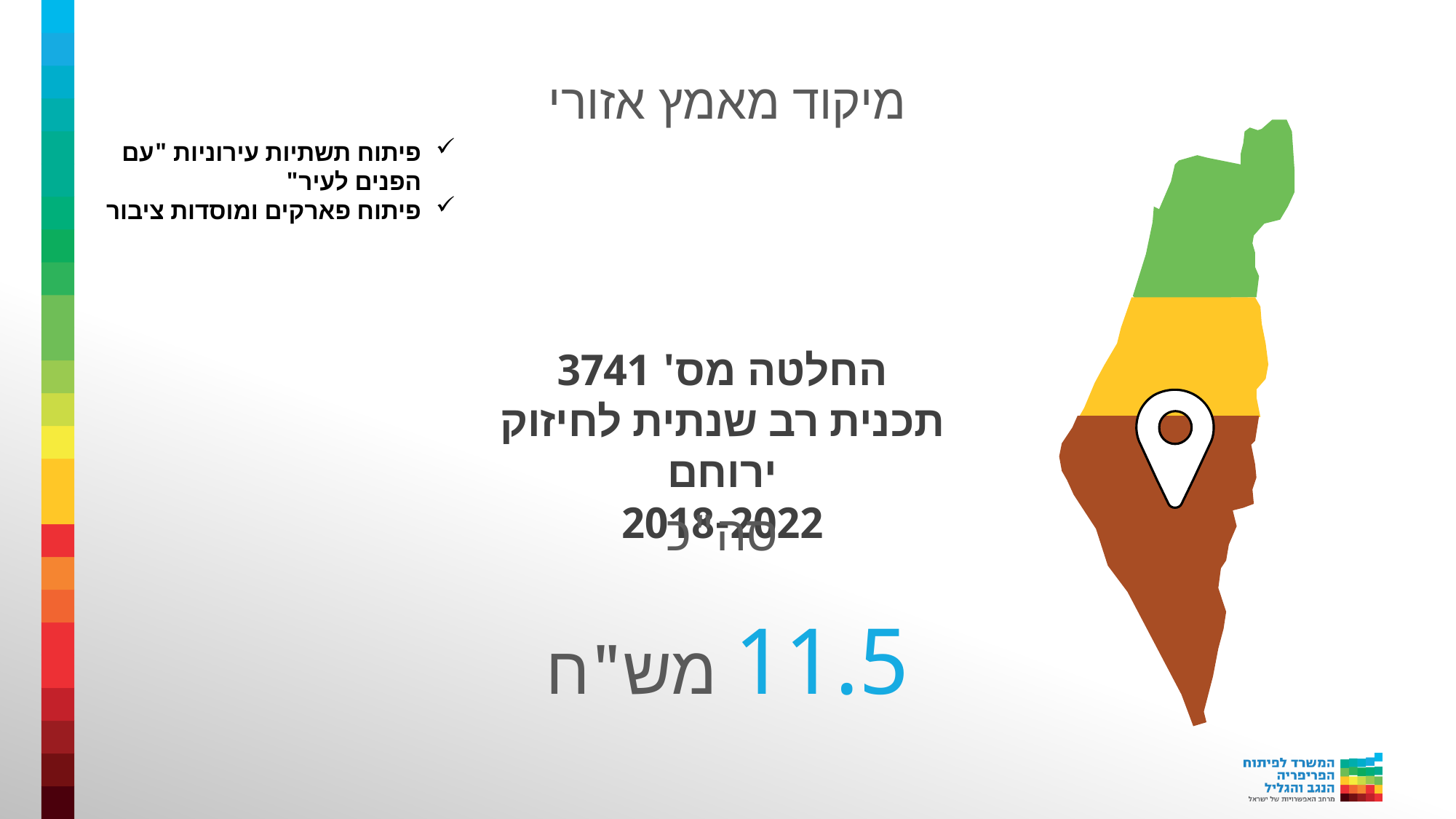

מיקוד מאמץ אזורי

פיתוח תשתיות עירוניות "עם הפנים לעיר"
פיתוח פארקים ומוסדות ציבור

החלטה מס' 3741
תכנית רב שנתית לחיזוק ירוחם
2018-2022

סה"כ

11.5 מש"ח